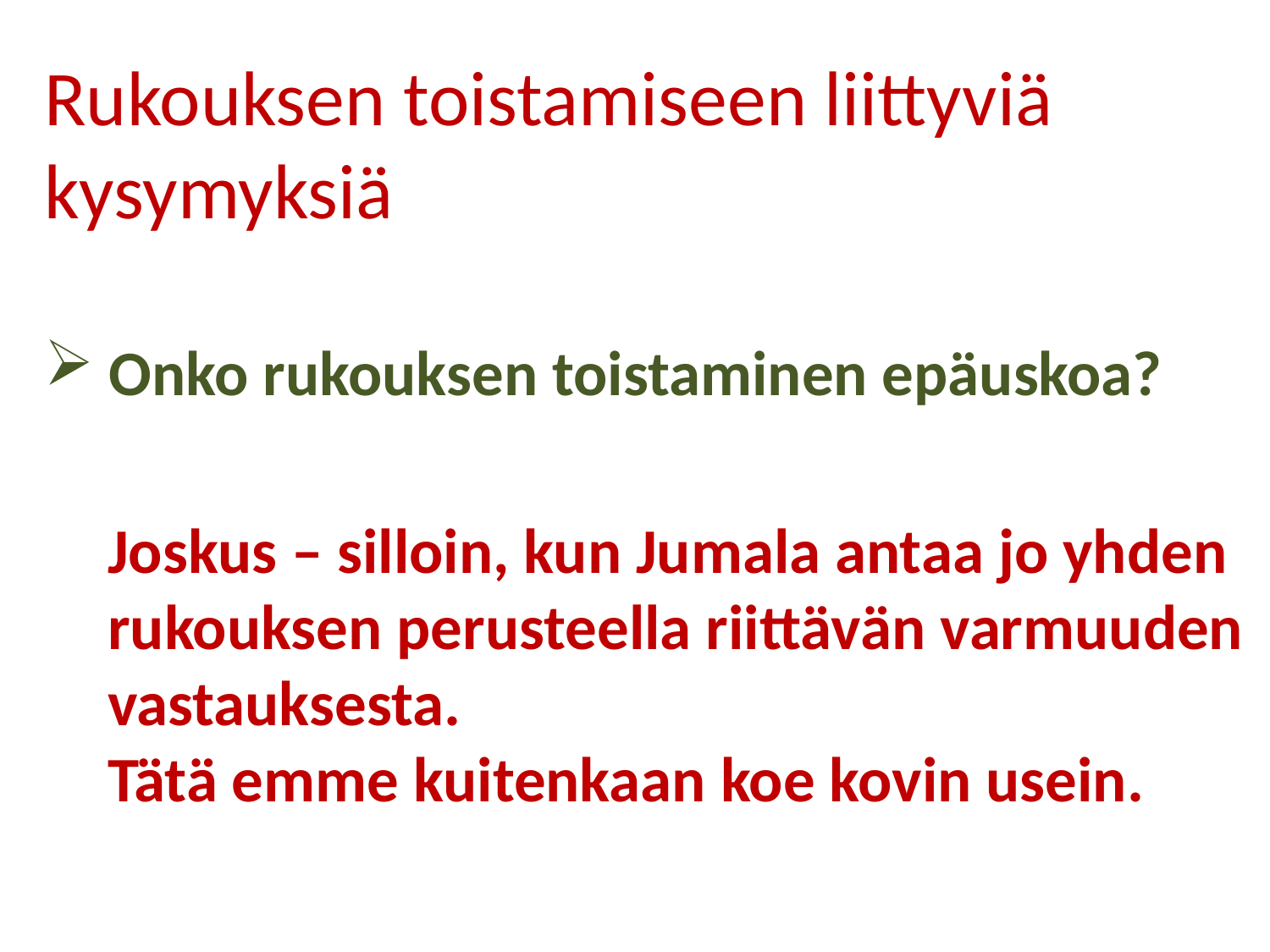

Rukouksen toistamiseen liittyviä kysymyksiä

 Onko rukouksen toistaminen epäuskoa?

Joskus – silloin, kun Jumala antaa jo yhden rukouksen perusteella riittävän varmuuden vastauksesta.
Tätä emme kuitenkaan koe kovin usein.